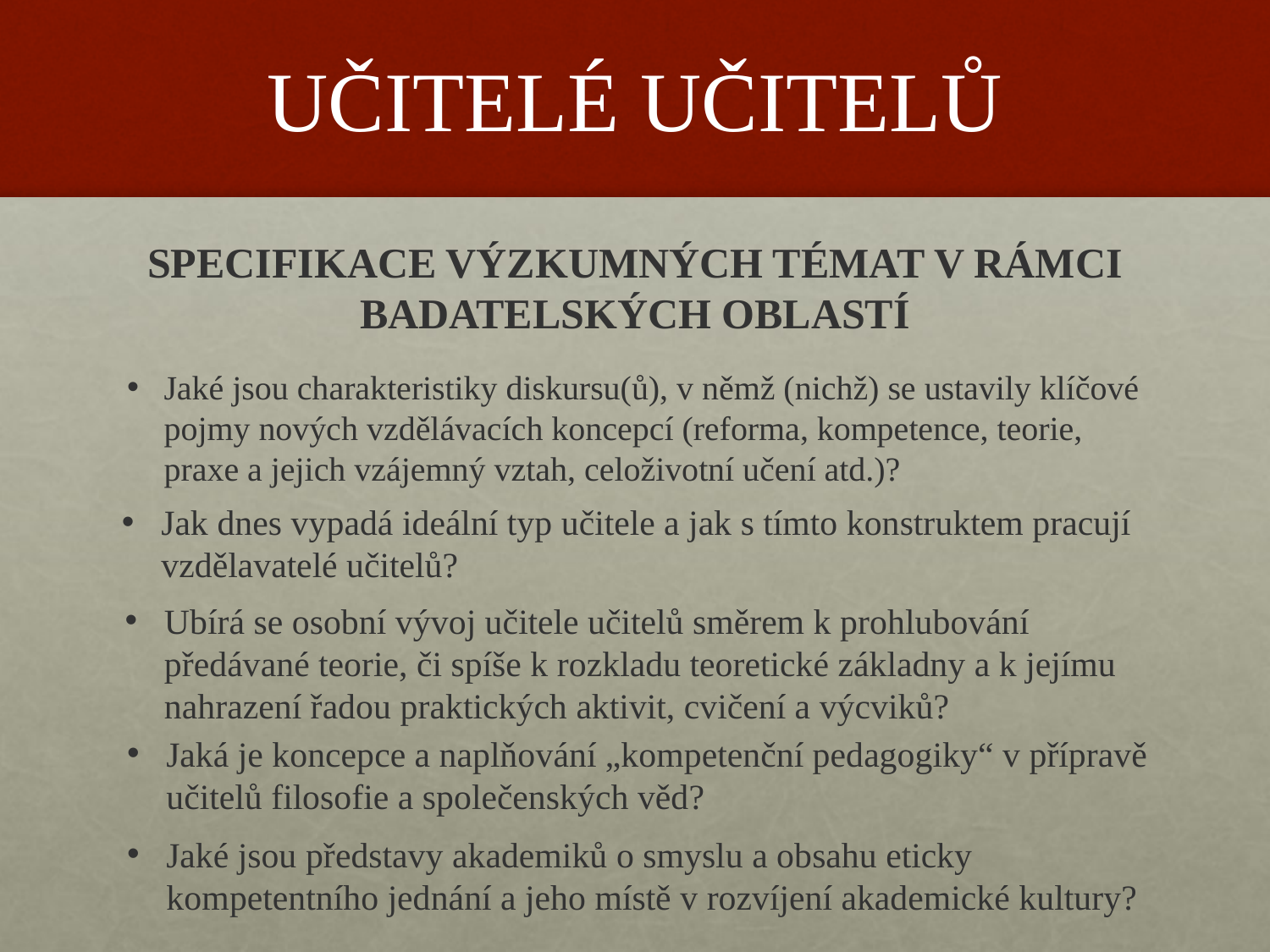

# UČITELÉ UČITELŮ
SPECIFIKACE VÝZKUMNÝCH TÉMAT V RÁMCI BADATELSKÝCH OBLASTÍ

Jaké jsou charakteristiky diskursu(ů), v němž (nichž) se ustavily klíčové pojmy nových vzdělávacích koncepcí (reforma, kompetence, teorie, praxe a jejich vzájemný vztah, celoživotní učení atd.)?

Jak dnes vypadá ideální typ učitele a jak s tímto konstruktem pracují vzdělavatelé učitelů?

Ubírá se osobní vývoj učitele učitelů směrem k prohlubování předávané teorie, či spíše k rozkladu teoretické základny a k jejímu nahrazení řadou praktických aktivit, cvičení a výcviků?
Jaká je koncepce a naplňování „kompetenční pedagogiky“ v přípravě učitelů filosofie a společenských věd?

Jaké jsou představy akademiků o smyslu a obsahu eticky kompetentního jednání a jeho místě v rozvíjení akademické kultury?